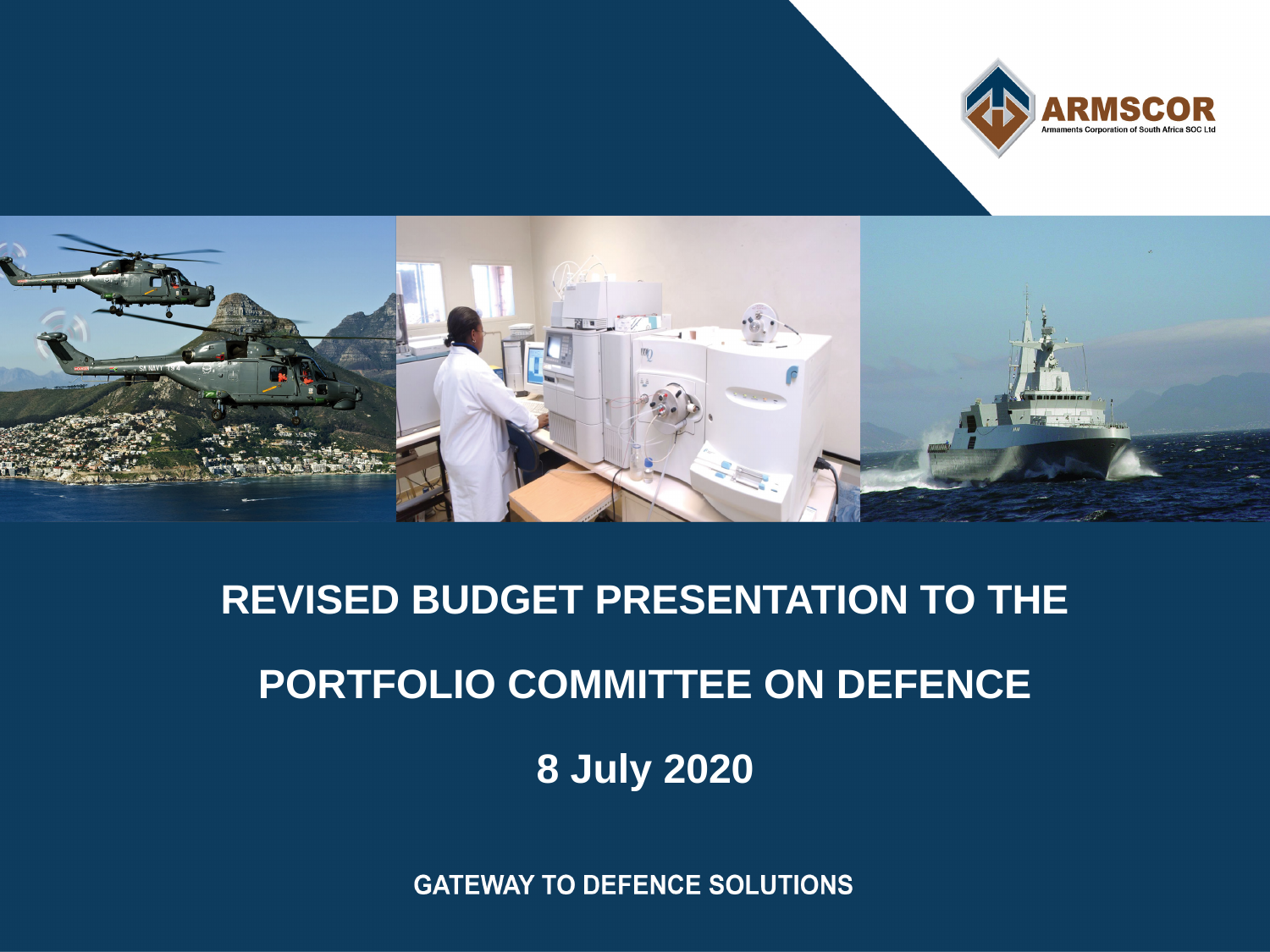

# REVISED BUDGET PRESENTATION TO THE PORTFOLIO COMMITTEE ON DEFENCE 8 July 2020